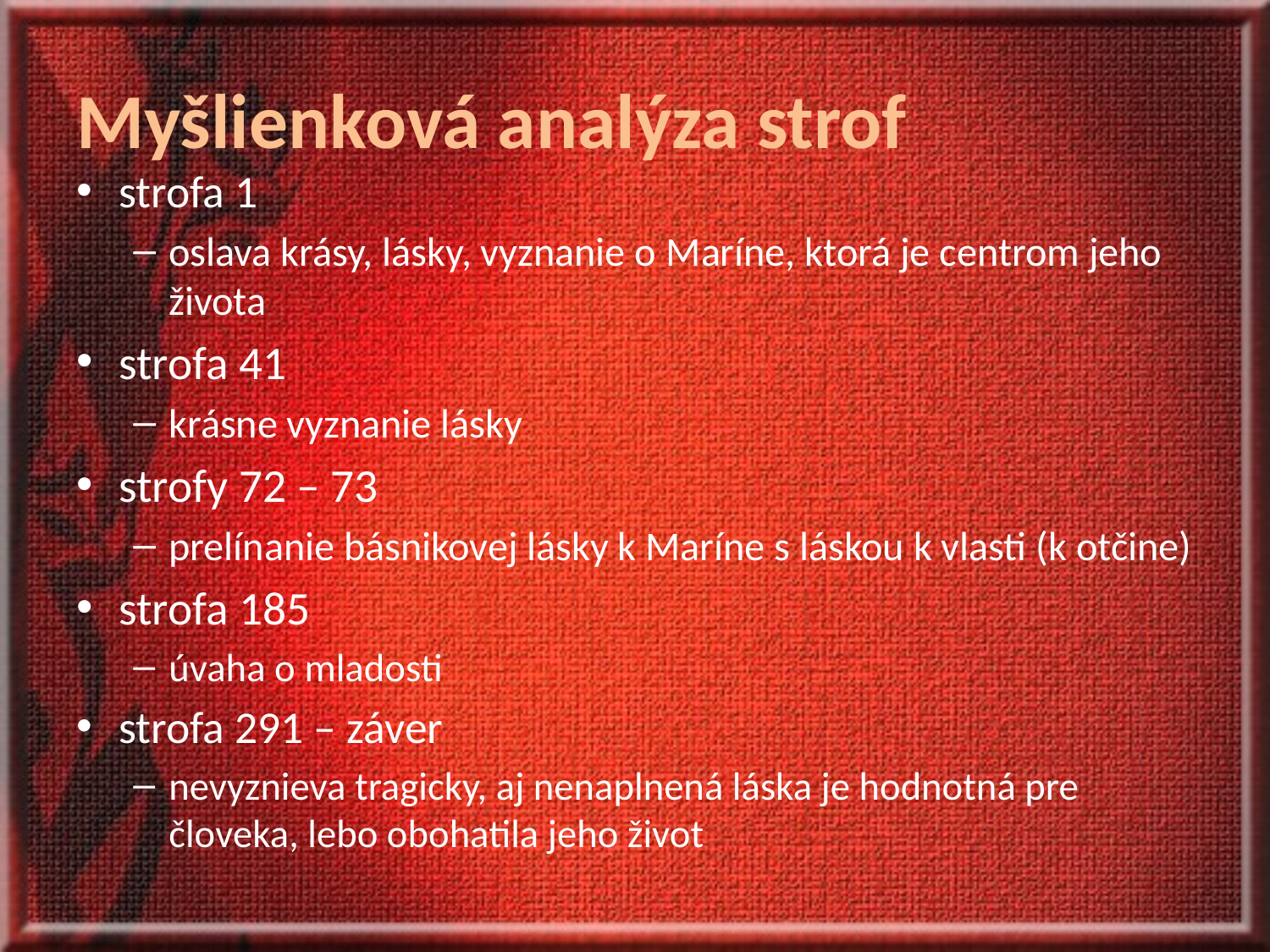

# Myšlienková analýza strof
strofa 1
oslava krásy, lásky, vyznanie o Maríne, ktorá je centrom jeho života
strofa 41
krásne vyznanie lásky
strofy 72 – 73
prelínanie básnikovej lásky k Maríne s láskou k vlasti (k otčine)
strofa 185
úvaha o mladosti
strofa 291 – záver
nevyznieva tragicky, aj nenaplnená láska je hodnotná pre človeka, lebo obohatila jeho život